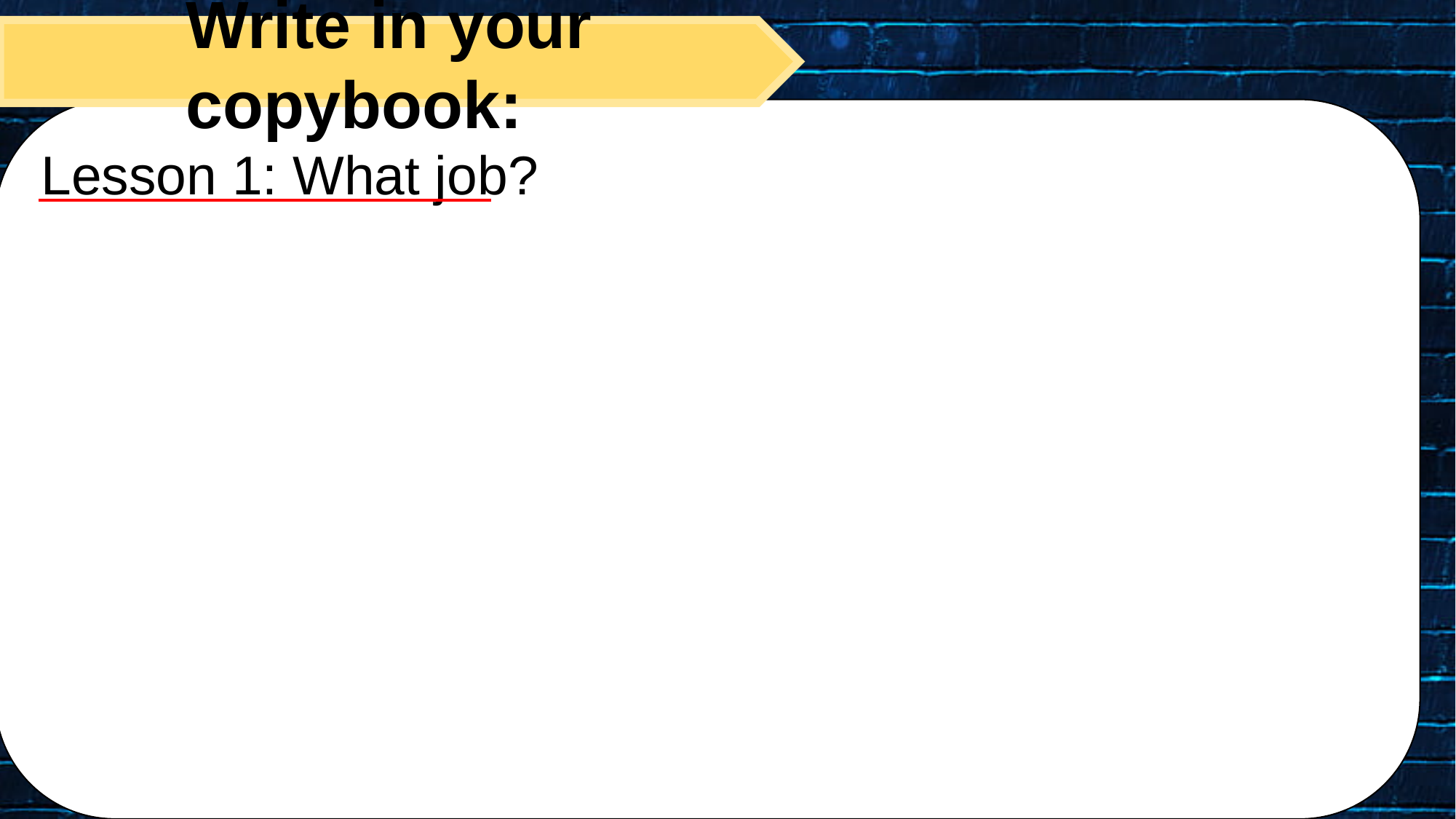

Write in your copybook:
Lesson 1: What job?